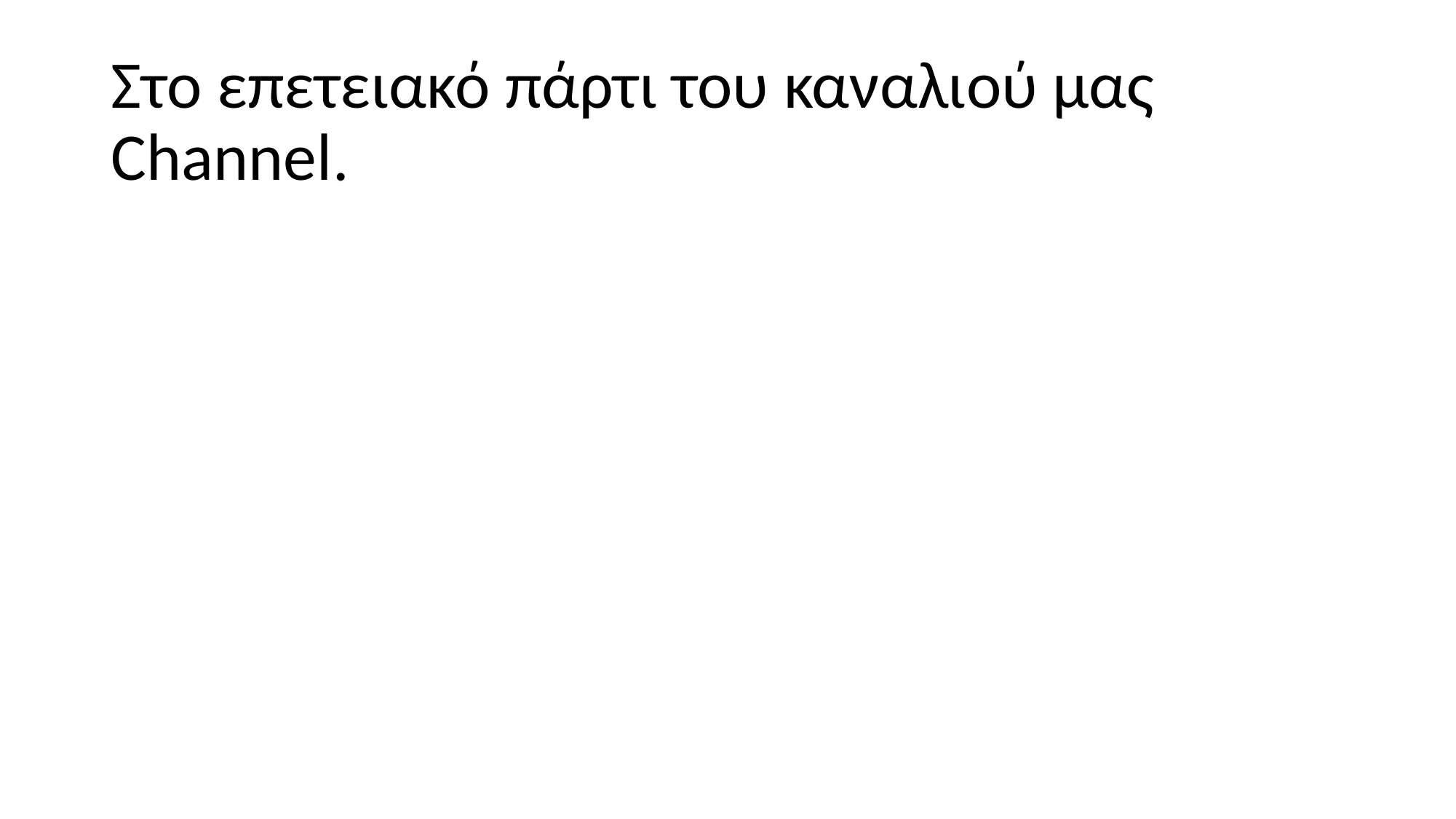

# Στο επετειακό πάρτι του καναλιού μας Channel.